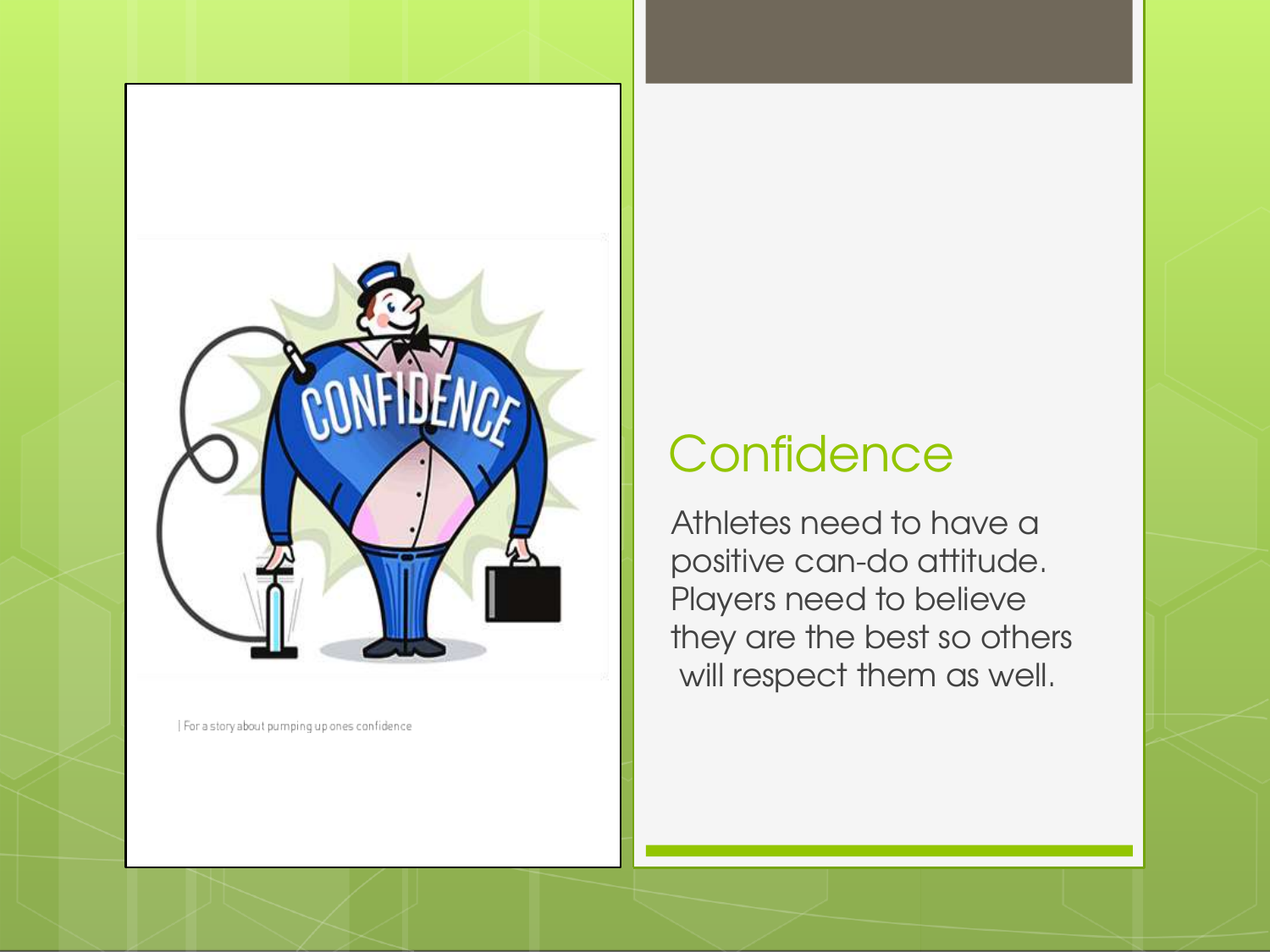

# Confidence
Athletes need to have a  positive can-do attitude.  Players need to believe  they are the best so others  will respect them as well.